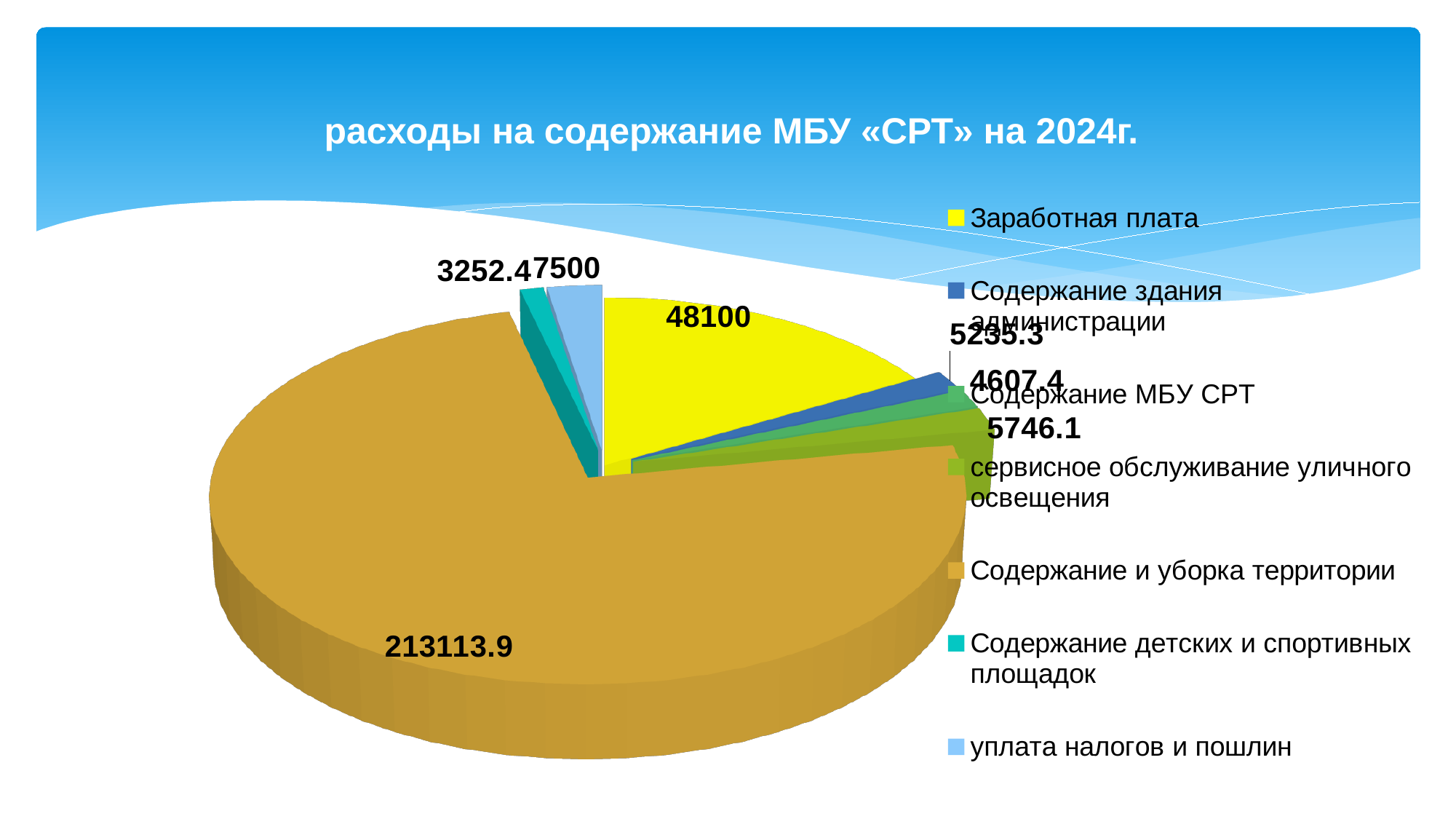

# расходы на содержание МБУ «СРТ» на 2024г.

[unsupported chart]